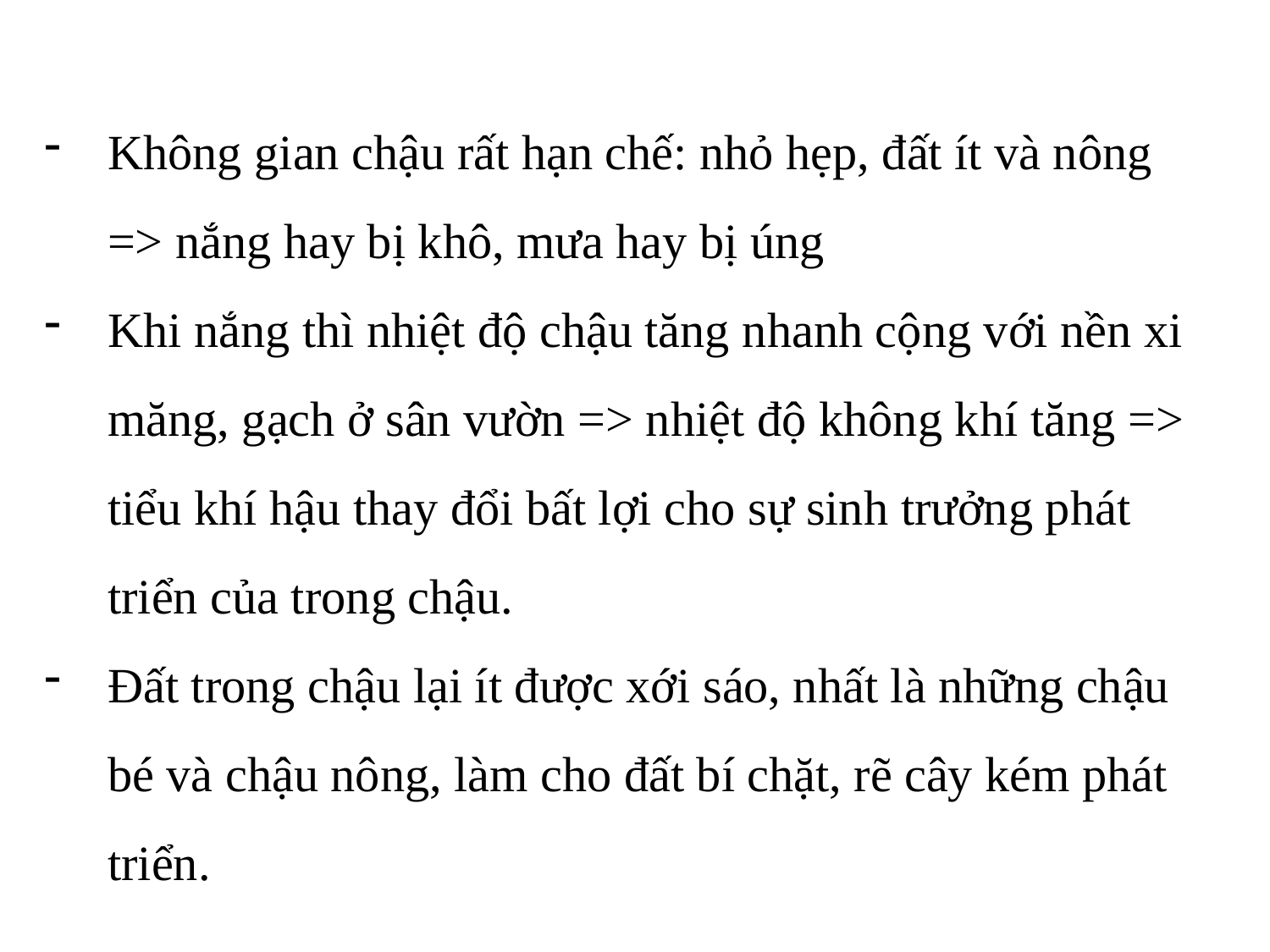

Không gian chậu rất hạn chế: nhỏ hẹp, đất ít và nông => nắng hay bị khô, mưa hay bị úng
Khi nắng thì nhiệt độ chậu tăng nhanh cộng với nền xi măng, gạch ở sân vườn => nhiệt độ không khí tăng => tiểu khí hậu thay đổi bất lợi cho sự sinh trưởng phát triển của trong chậu.
Đất trong chậu lại ít được xới sáo, nhất là những chậu bé và chậu nông, làm cho đất bí chặt, rẽ cây kém phát triển.